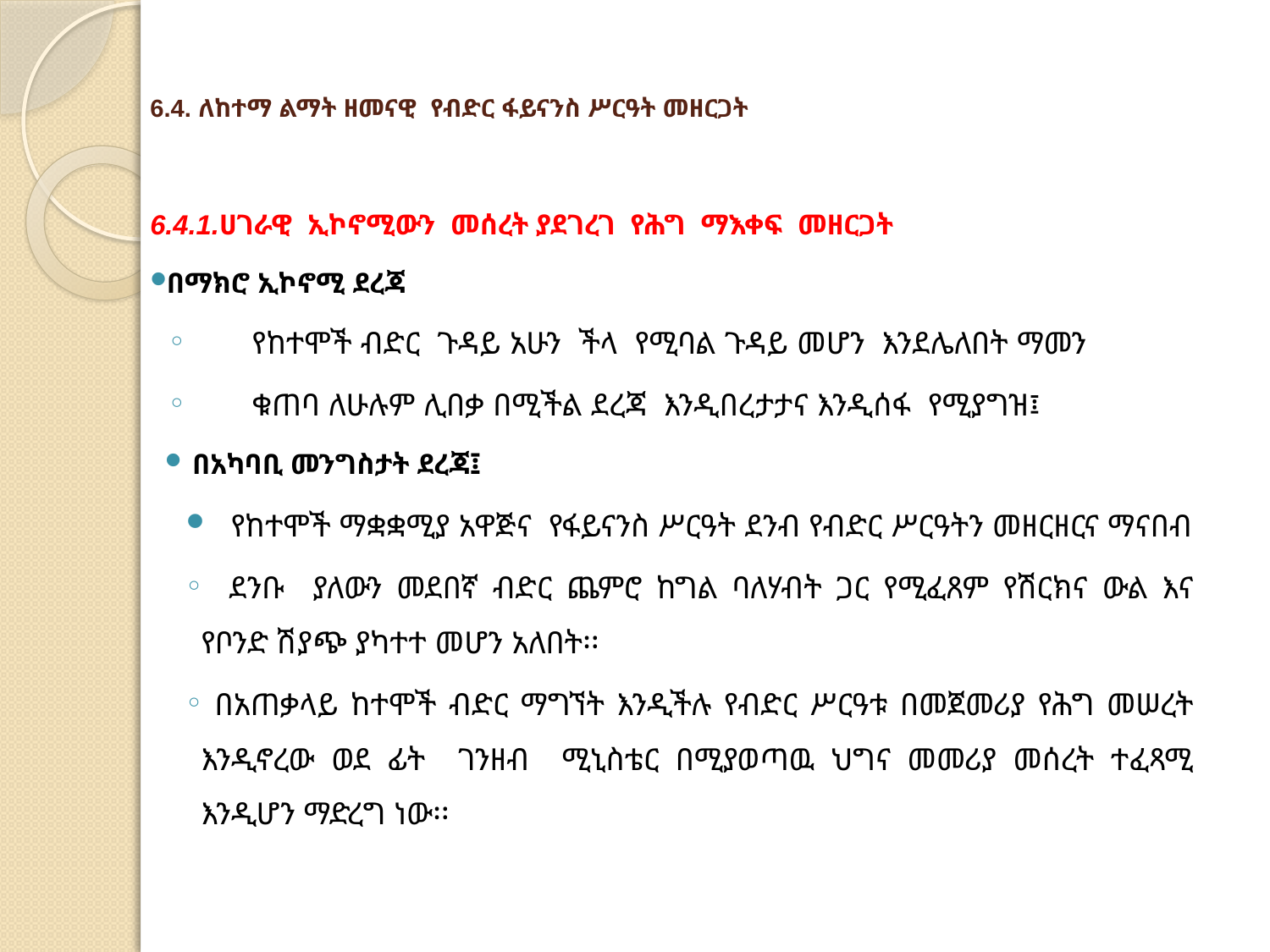

# 6.4. ለከተማ ልማት ዘመናዊ  የብድር ፋይናንስ ሥርዓት መዘርጋት
6.4.1.ሀገራዊ  ኢኮኖሚውን  መሰረት ያደገረገ  የሕግ  ማእቀፍ  መዘርጋት
በማክሮ ኢኮኖሚ ደረጃ
የከተሞች ብድር  ጉዳይ አሁን  ችላ  የሚባል ጉዳይ መሆን  እንደሌለበት ማመን
ቁጠባ ለሁሉም ሊበቃ በሚችል ደረጃ  እንዲበረታታና እንዲሰፋ  የሚያግዝ፤
በአካባቢ መንግስታት ደረጃ፤
 የከተሞች ማቋቋሚያ አዋጅና  የፋይናንስ ሥርዓት ደንብ የብድር ሥርዓትን መዘርዘርና ማናበብ
 ደንቡ  ያለውን መደበኛ ብድር ጨምሮ ከግል ባለሃብት ጋር የሚፈጸም የሽርክና ውል እና የቦንድ ሽያጭ ያካተተ መሆን አለበት፡፡
በአጠቃላይ ከተሞች ብድር ማግኘት እንዲችሉ የብድር ሥርዓቱ በመጀመሪያ የሕግ መሠረት እንዲኖረው ወደ ፊት  ገንዘብ  ሚኒስቴር በሚያወጣዉ ህግና መመሪያ መሰረት ተፈጻሚ እንዲሆን ማድረግ ነው፡፡